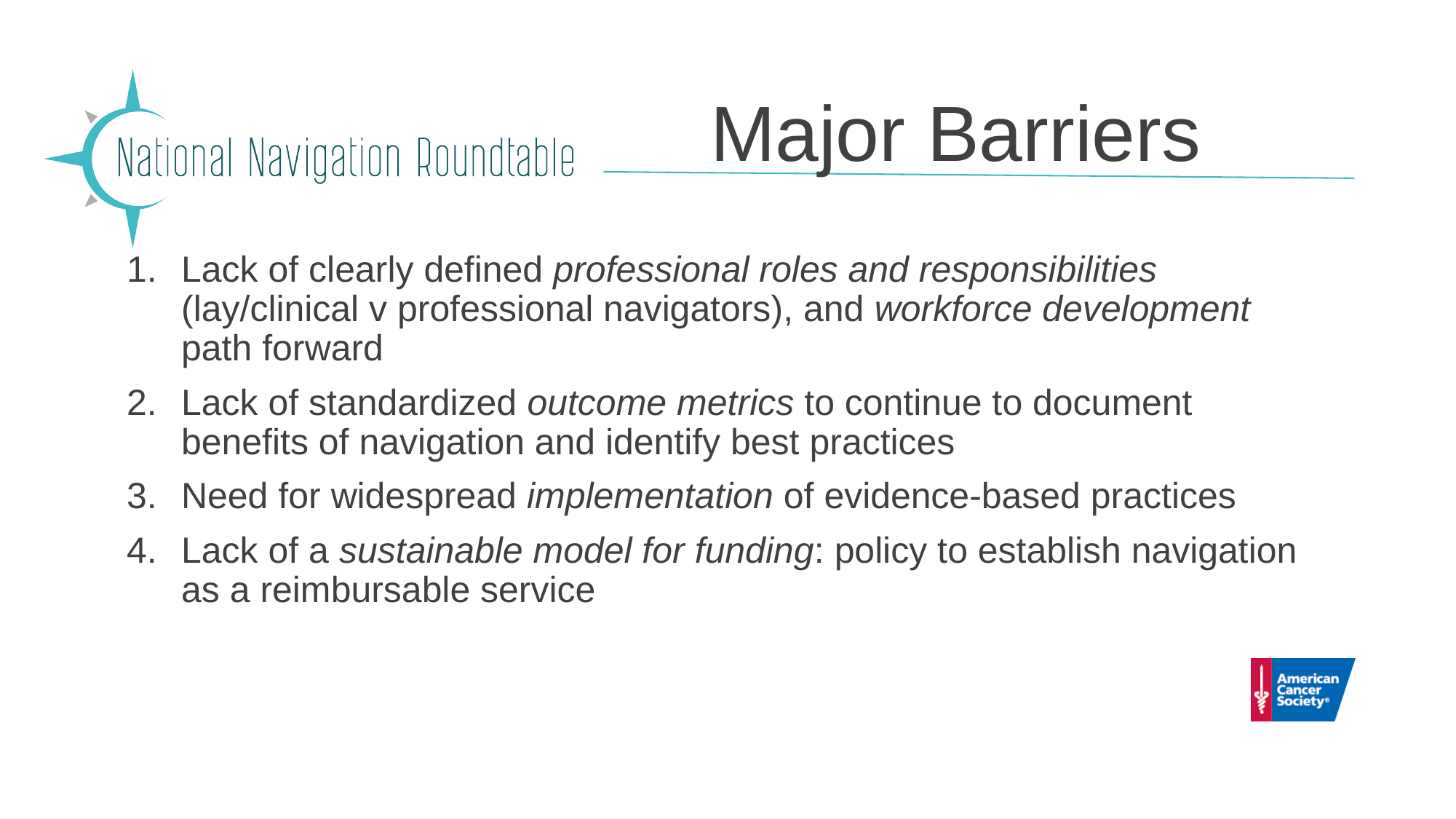

# Major Barriers
Lack of clearly defined professional roles and responsibilities (lay/clinical v professional navigators), and workforce development path forward
Lack of standardized outcome metrics to continue to document benefits of navigation and identify best practices
Need for widespread implementation of evidence-based practices
Lack of a sustainable model for funding: policy to establish navigation as a reimbursable service